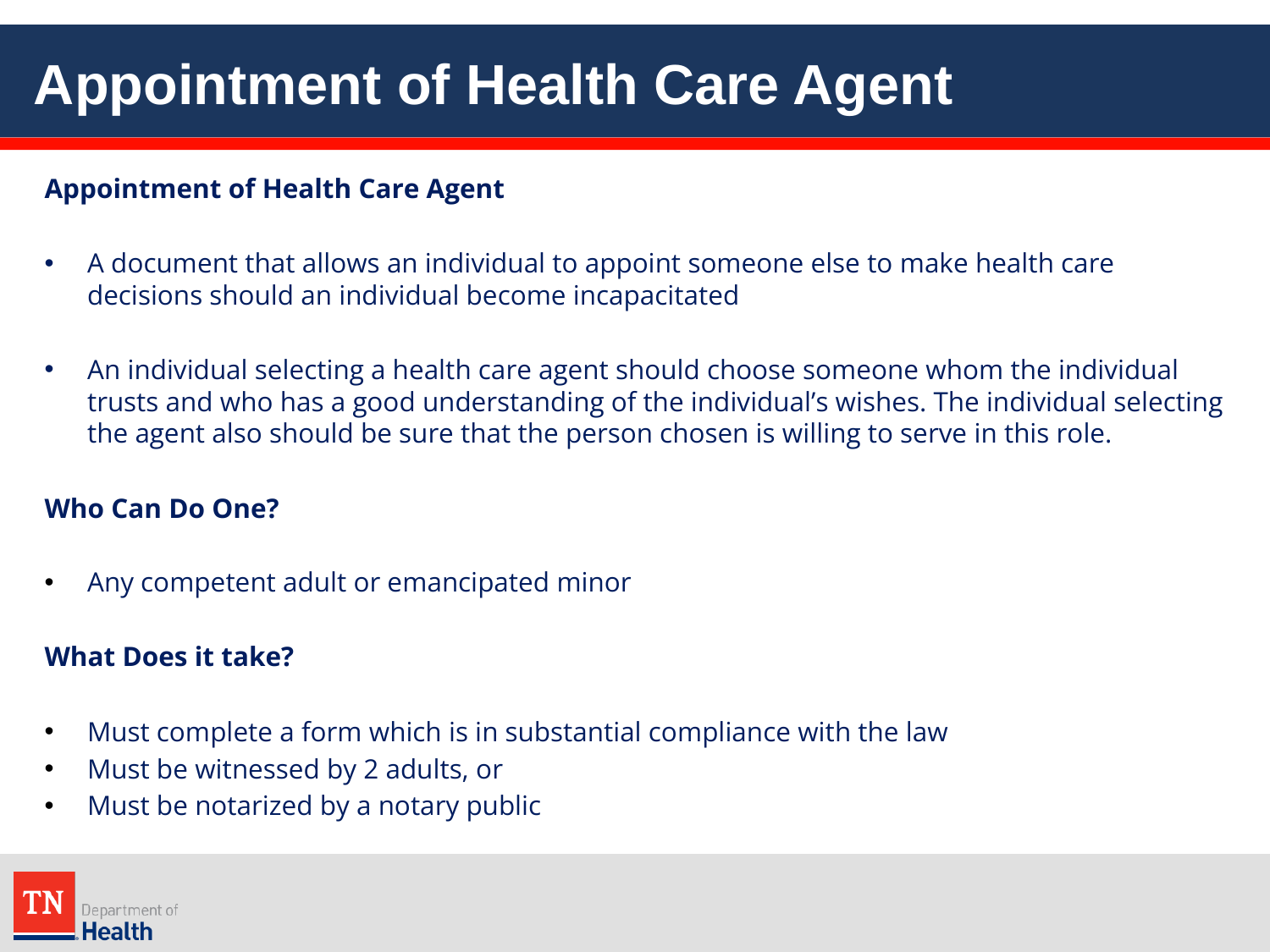

# Appointment of Health Care Agent
Appointment of Health Care Agent

A document that allows an individual to appoint someone else to make health care decisions should an individual become incapacitated

An individual selecting a health care agent should choose someone whom the individual trusts and who has a good understanding of the individual’s wishes. The individual selecting the agent also should be sure that the person chosen is willing to serve in this role.

Who Can Do One?

Any competent adult or emancipated minor

What Does it take?

Must complete a form which is in substantial compliance with the law
Must be witnessed by 2 adults, or
Must be notarized by a notary public